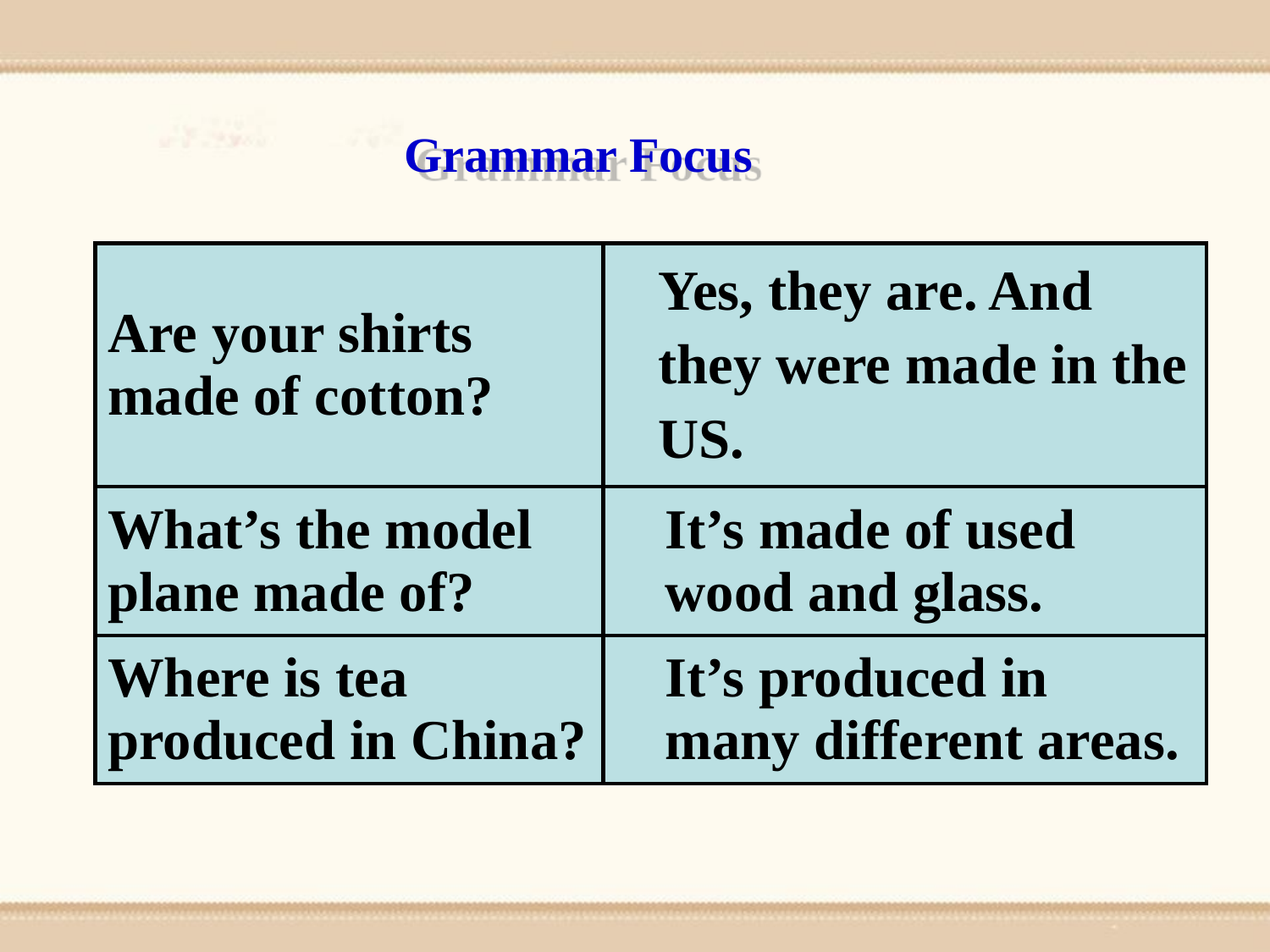

Grammar Focus
| Are your shirts made of cotton? | Yes, they are. And they were made in the US. |
| --- | --- |
| What’s the model plane made of? | It’s made of used wood and glass. |
| Where is tea produced in China? | It’s produced in many different areas. |